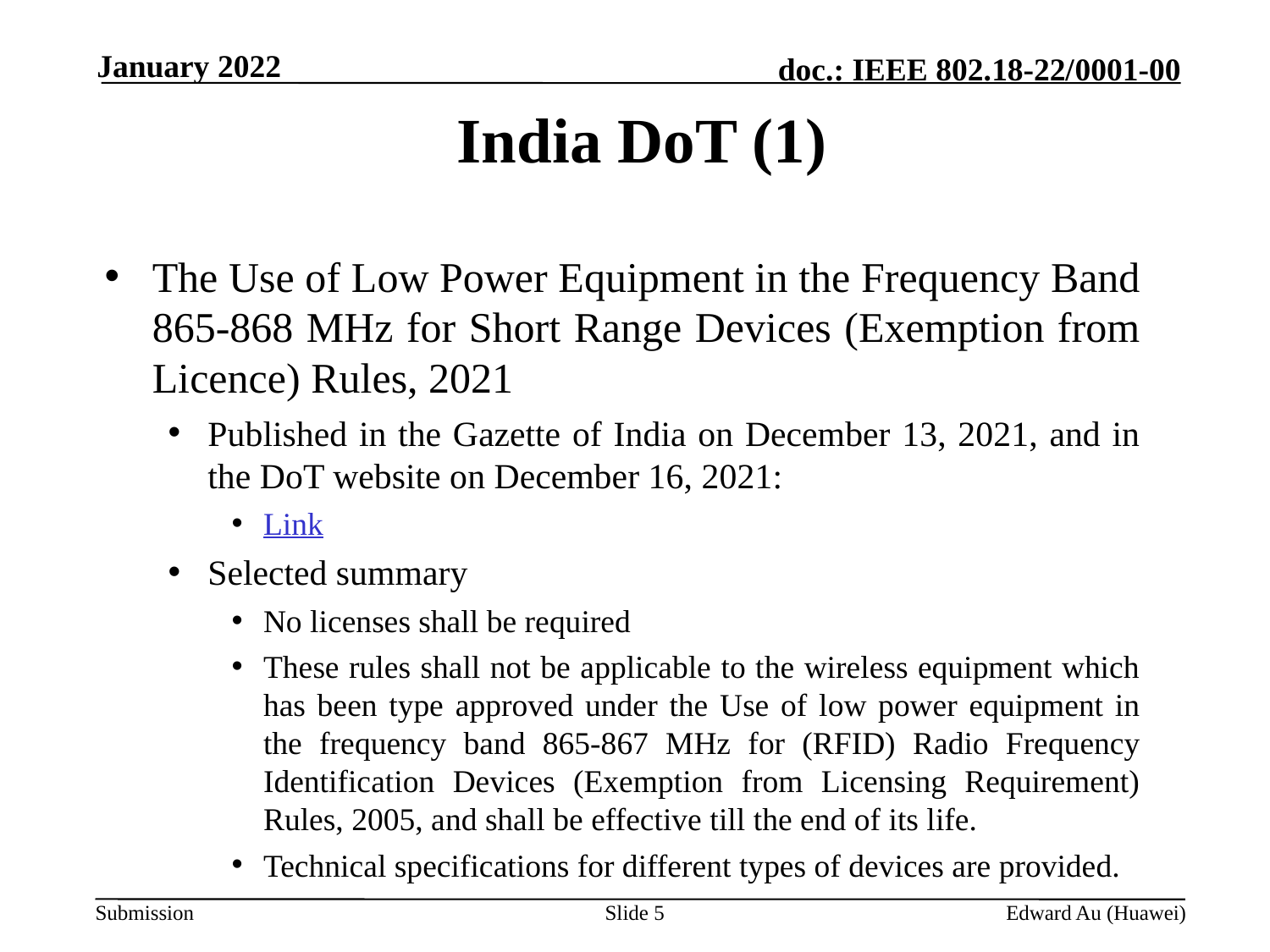

January 2022
# India DoT (1)
The Use of Low Power Equipment in the Frequency Band 865-868 MHz for Short Range Devices (Exemption from Licence) Rules, 2021
Published in the Gazette of India on December 13, 2021, and in the DoT website on December 16, 2021:
Link
Selected summary
No licenses shall be required
These rules shall not be applicable to the wireless equipment which has been type approved under the Use of low power equipment in the frequency band 865-867 MHz for (RFID) Radio Frequency Identification Devices (Exemption from Licensing Requirement) Rules, 2005, and shall be effective till the end of its life.
Technical specifications for different types of devices are provided.

Slide 5
Edward Au (Huawei)